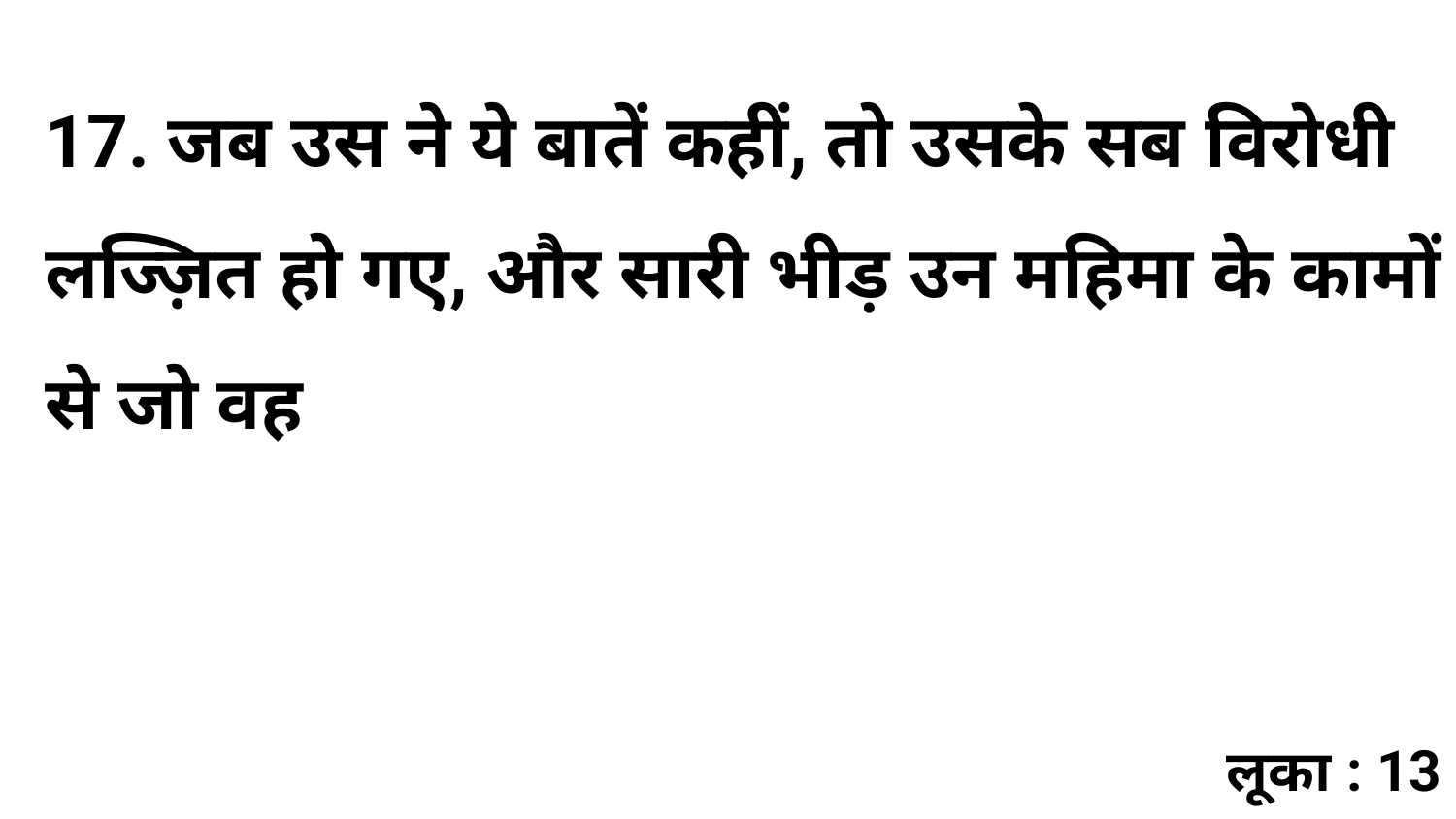

17. जब उस ने ये बातें कहीं, तो उसके सब विरोधी लज्ज़ित हो गए, और सारी भीड़ उन महिमा के कामों से जो वह
लूका : 13